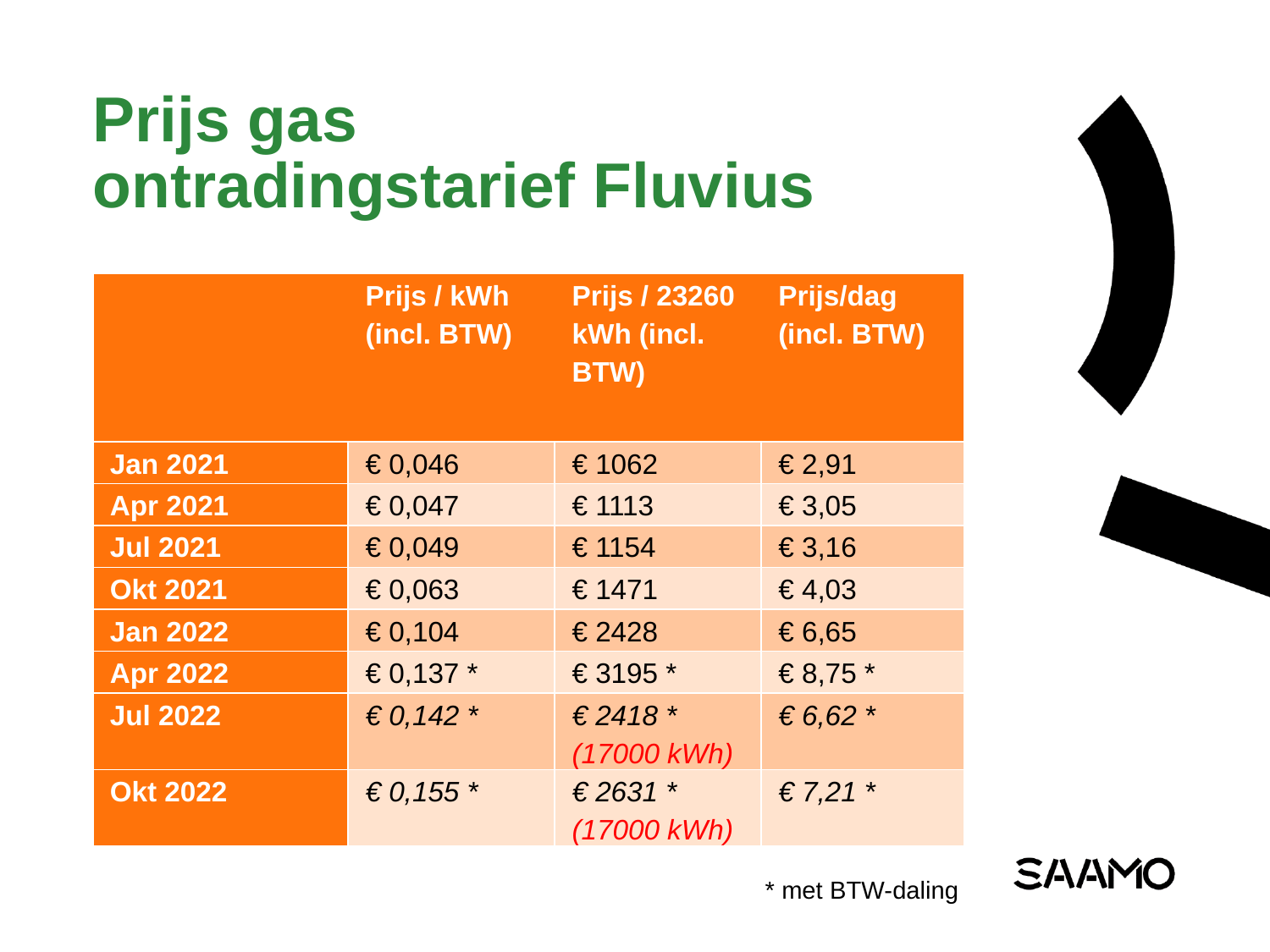

# Prijs gas ontradingstarief Fluvius
|  | Prijs / kWh (incl. BTW) | Prijs / 23260 kWh (incl. BTW) | Prijs/dag (incl. BTW) |
| --- | --- | --- | --- |
| Jan 2021 | € 0,046 | € 1062 | € 2,91 |
| Apr 2021 | € 0,047 | € 1113 | € 3,05 |
| Jul 2021 | € 0,049 | € 1154 | € 3,16 |
| Okt 2021 | € 0,063 | € 1471 | € 4,03 |
| Jan 2022 | € 0,104 | € 2428 | € 6,65 |
| Apr 2022 | € 0,137 \* | € 3195 \* | € 8,75 \* |
| Jul 2022 | € 0,142 \* | € 2418 \* (17000 kWh) | € 6,62 \* |
| Okt 2022 | € 0,155 \* | € 2631 \* (17000 kWh) | € 7,21 \* |
* met BTW-daling